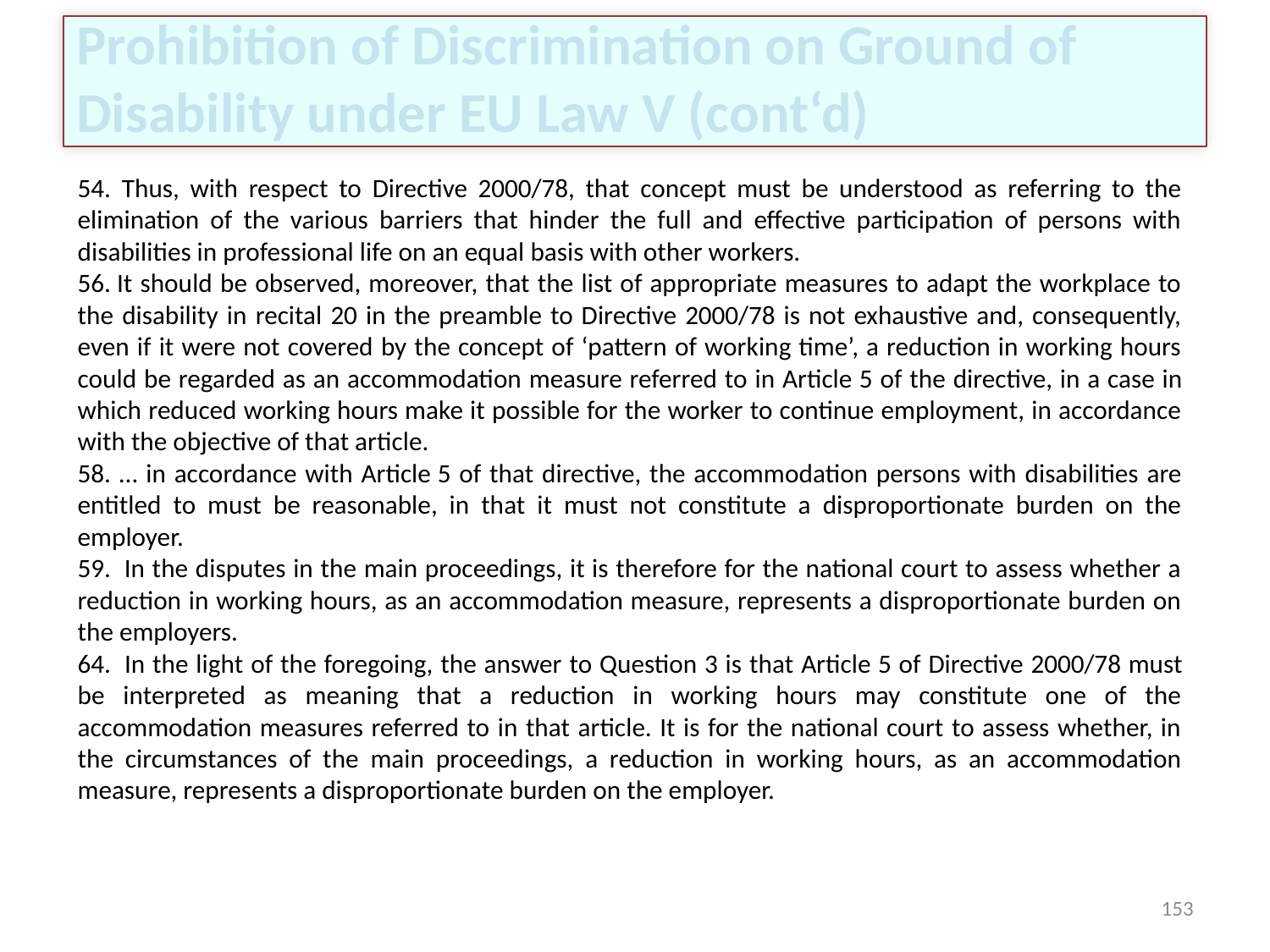

# Prohibition of Discrimination on Ground of Disability under EU Law V (cont‘d)
54. Thus, with respect to Directive 2000/78, that concept must be understood as referring to the elimination of the various barriers that hinder the full and effective participation of persons with disabilities in professional life on an equal basis with other workers.
56. It should be observed, moreover, that the list of appropriate measures to adapt the workplace to the disability in recital 20 in the preamble to Directive 2000/78 is not exhaustive and, consequently, even if it were not covered by the concept of ‘pattern of working time’, a reduction in working hours could be regarded as an accommodation measure referred to in Article 5 of the directive, in a case in which reduced working hours make it possible for the worker to continue employment, in accordance with the objective of that article.
58. … in accordance with Article 5 of that directive, the accommodation persons with disabilities are entitled to must be reasonable, in that it must not constitute a disproportionate burden on the employer.
59.  In the disputes in the main proceedings, it is therefore for the national court to assess whether a reduction in working hours, as an accommodation measure, represents a disproportionate burden on the employers.
64.  In the light of the foregoing, the answer to Question 3 is that Article 5 of Directive 2000/78 must be interpreted as meaning that a reduction in working hours may constitute one of the accommodation measures referred to in that article. It is for the national court to assess whether, in the circumstances of the main proceedings, a reduction in working hours, as an accommodation measure, represents a disproportionate burden on the employer.
153